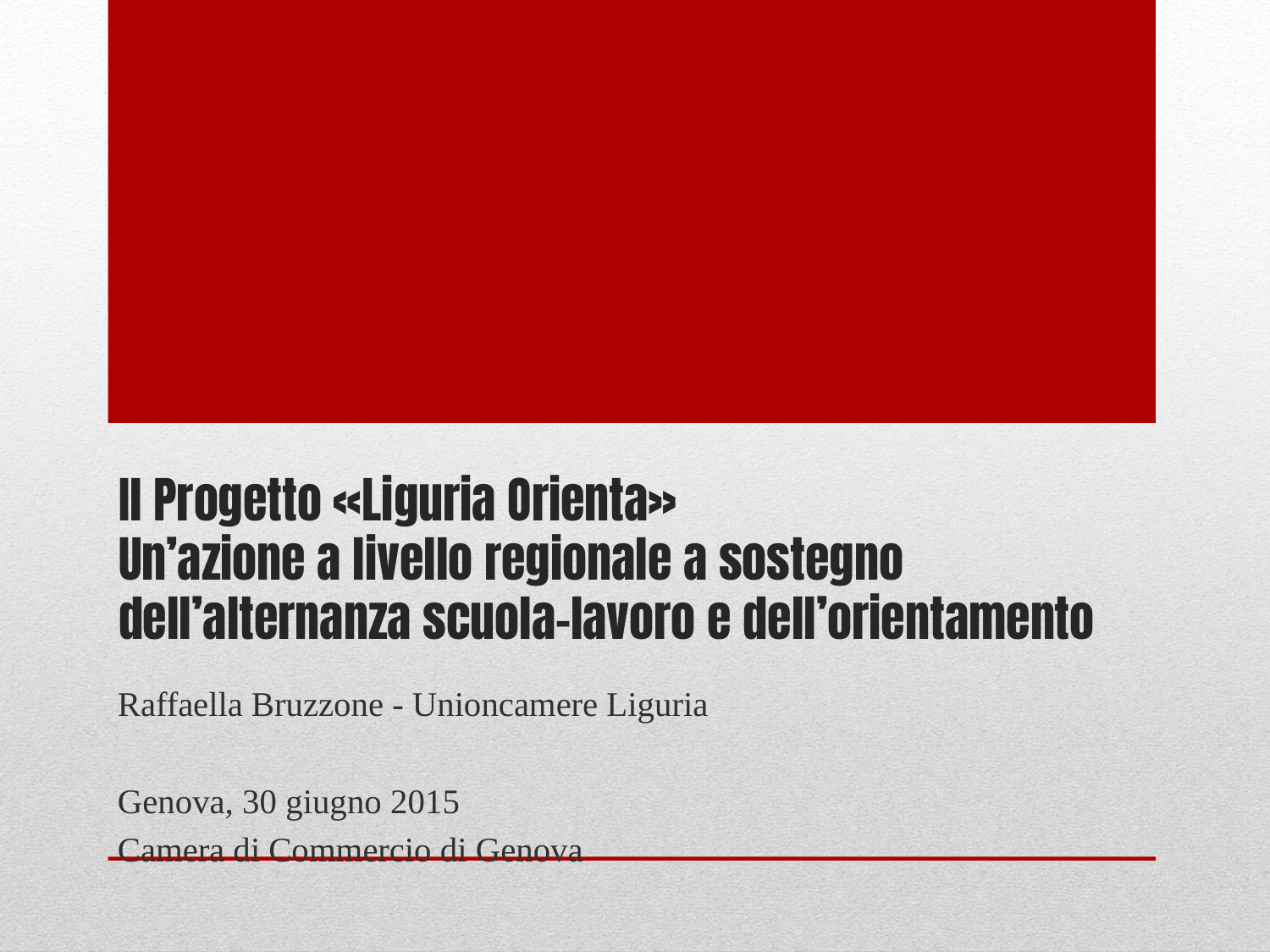

# Il Progetto «Liguria Orienta» Un’azione a livello regionale a sostegno dell’alternanza scuola-lavoro e dell’orientamento
Raffaella Bruzzone - Unioncamere Liguria

Genova, 30 giugno 2015
Camera di Commercio di Genova